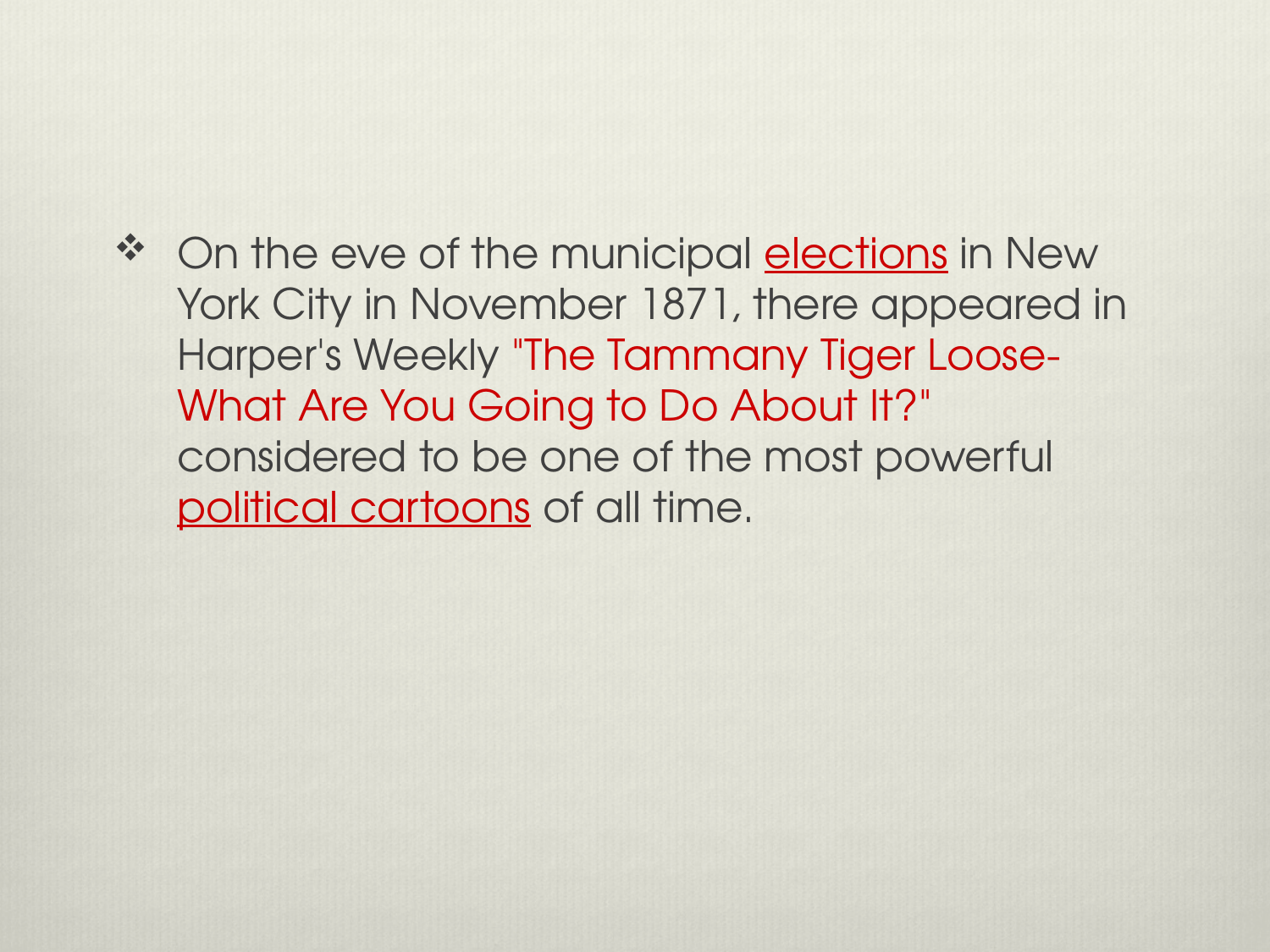

On the eve of the municipal elections in New York City in November 1871, there appeared in Harper's Weekly "The Tammany Tiger Loose-What Are You Going to Do About It?" considered to be one of the most powerful political cartoons of all time.